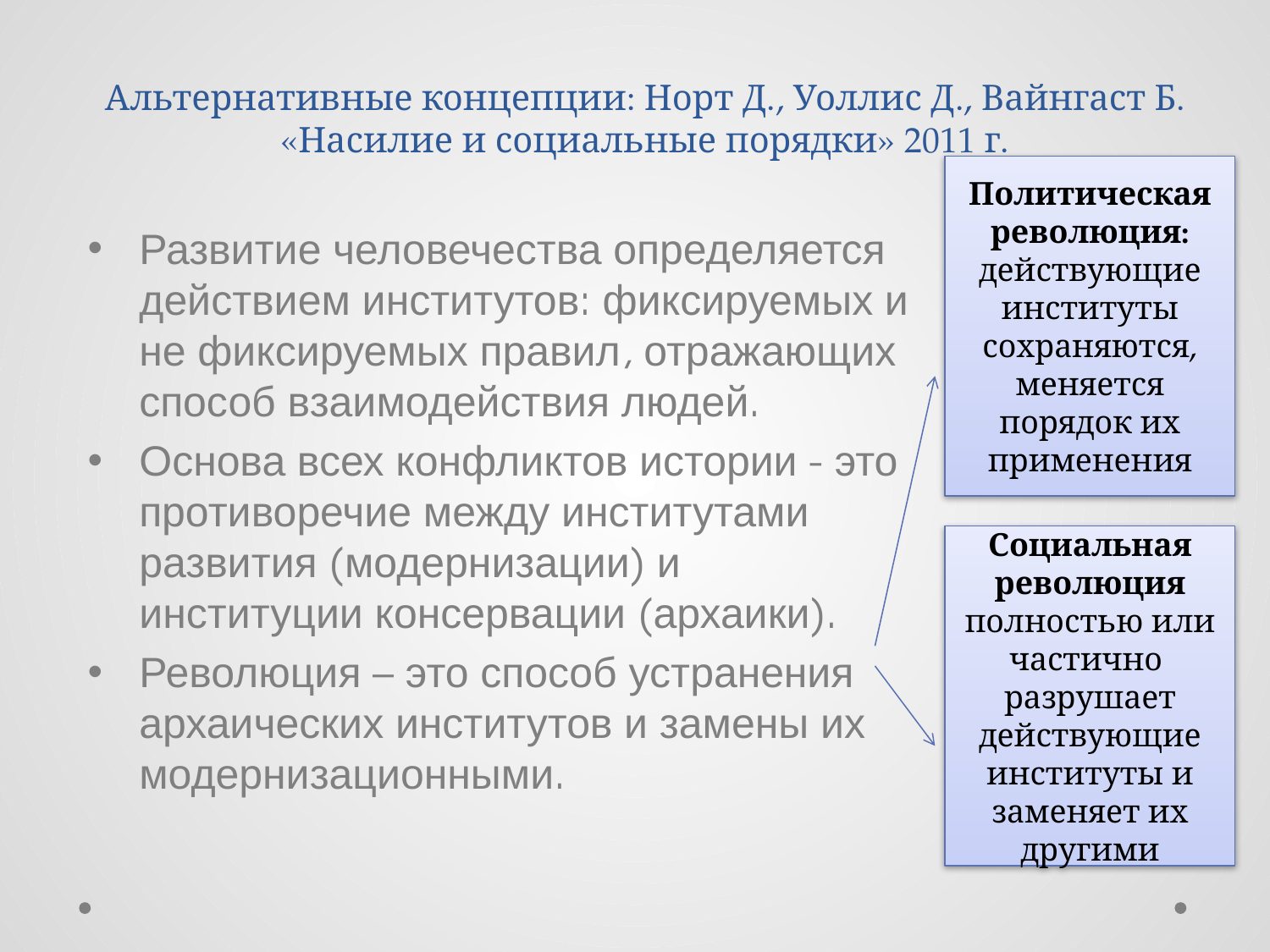

# Альтернативные концепции: Норт Д., Уоллис Д., Вайнгаст Б. «Насилие и социальные порядки» 2011 г.
Политическая революция: действующие институты сохраняются, меняется порядок их применения
Развитие человечества определяется действием институтов: фиксируемых и не фиксируемых правил, отражающих способ взаимодействия людей.
Основа всех конфликтов истории - это противоречие между институтами развития (модернизации) и институции консервации (архаики).
Революция – это способ устранения архаических институтов и замены их модернизационными.
Социальная революция полностью или частично  разрушает действующие институты и заменяет их другими